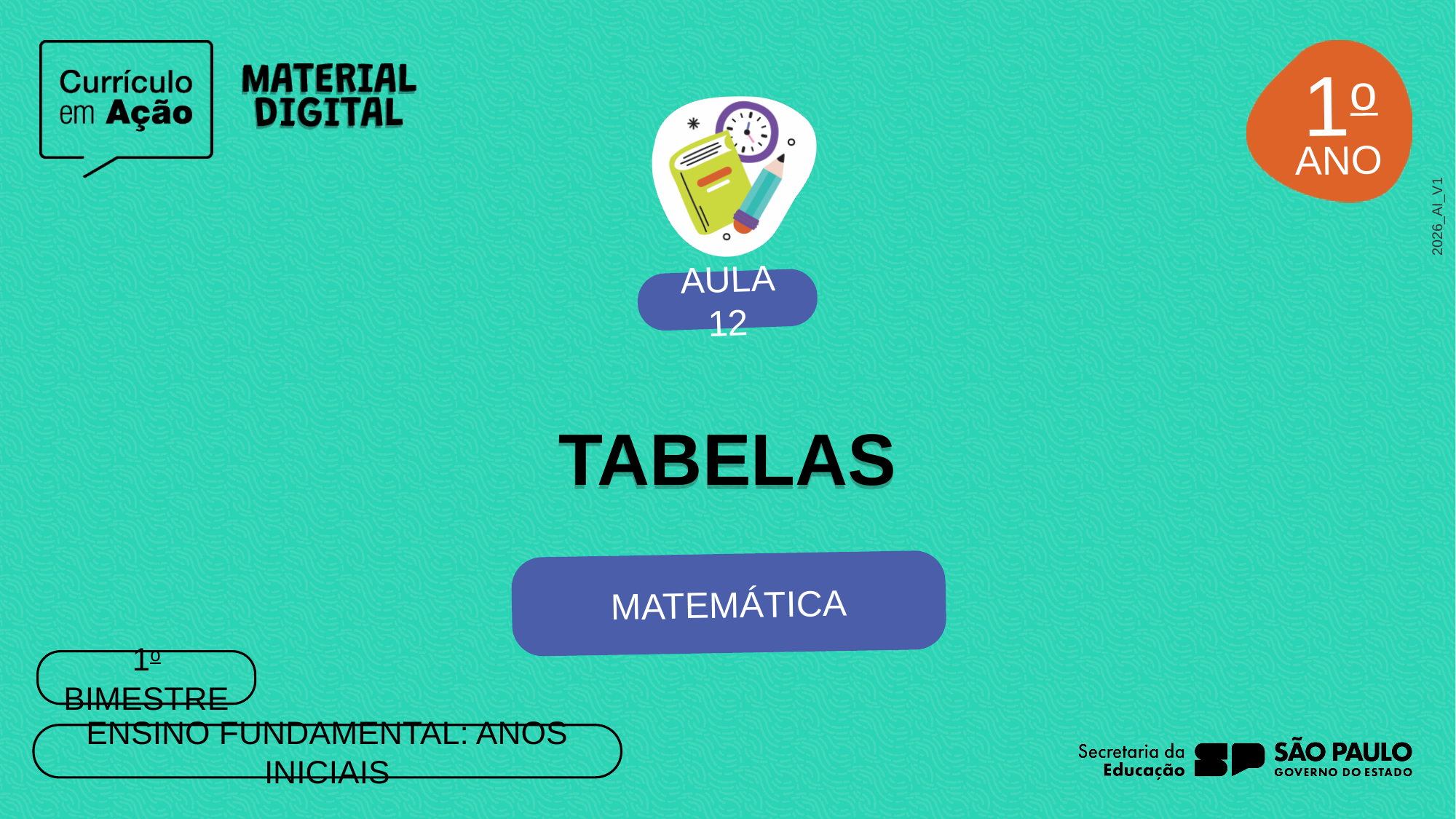

1o
AULA 12
TABELAS
MATEMÁTICA
1o BIMESTRE
ENSINO FUNDAMENTAL: ANOS INICIAIS